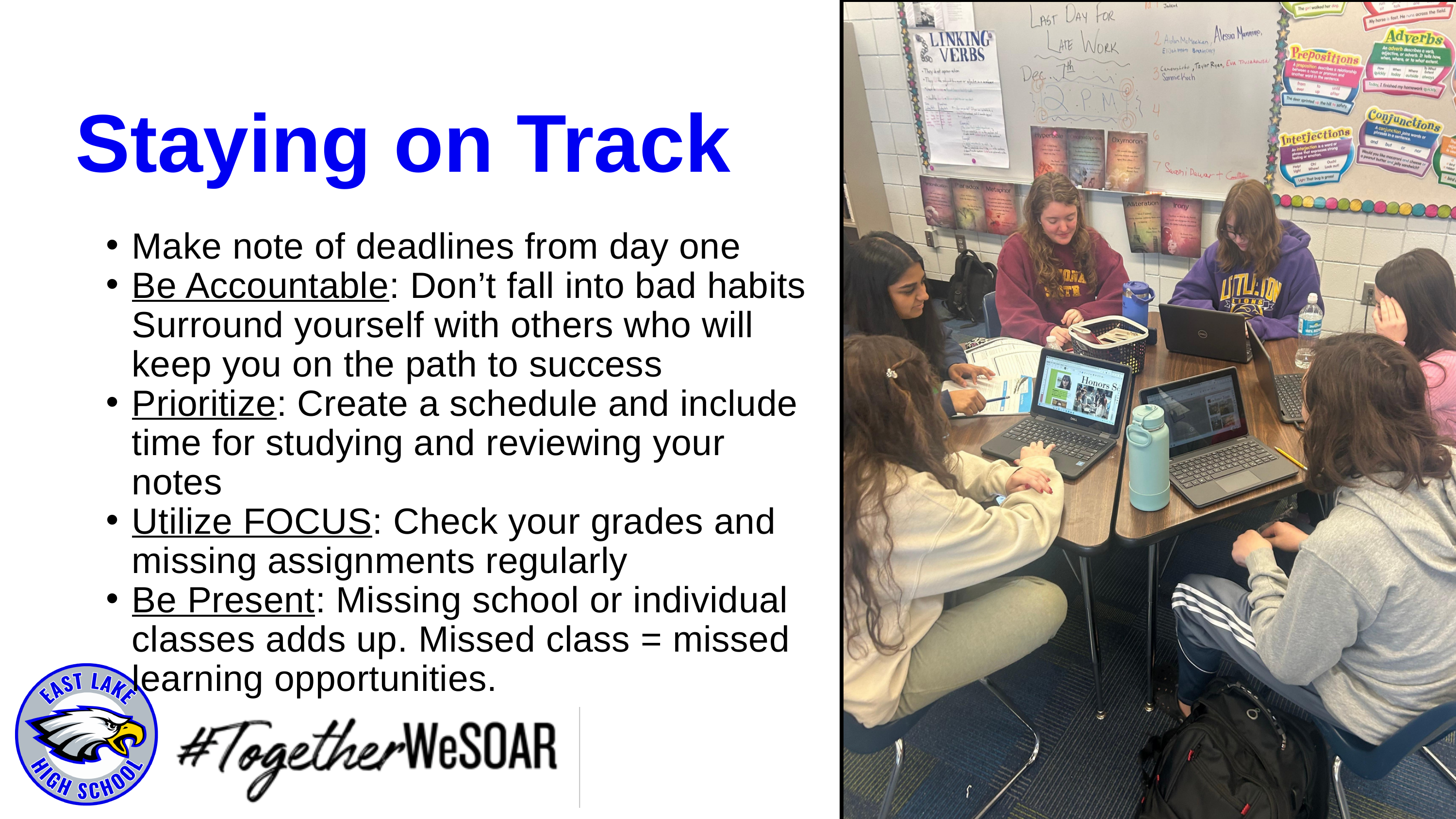

Staying on Track
Make note of deadlines from day one
Be Accountable: Don’t fall into bad habits Surround yourself with others who will keep you on the path to success
Prioritize: Create a schedule and include time for studying and reviewing your notes
Utilize FOCUS: Check your grades and missing assignments regularly
Be Present: Missing school or individual classes adds up. Missed class = missed learning opportunities.